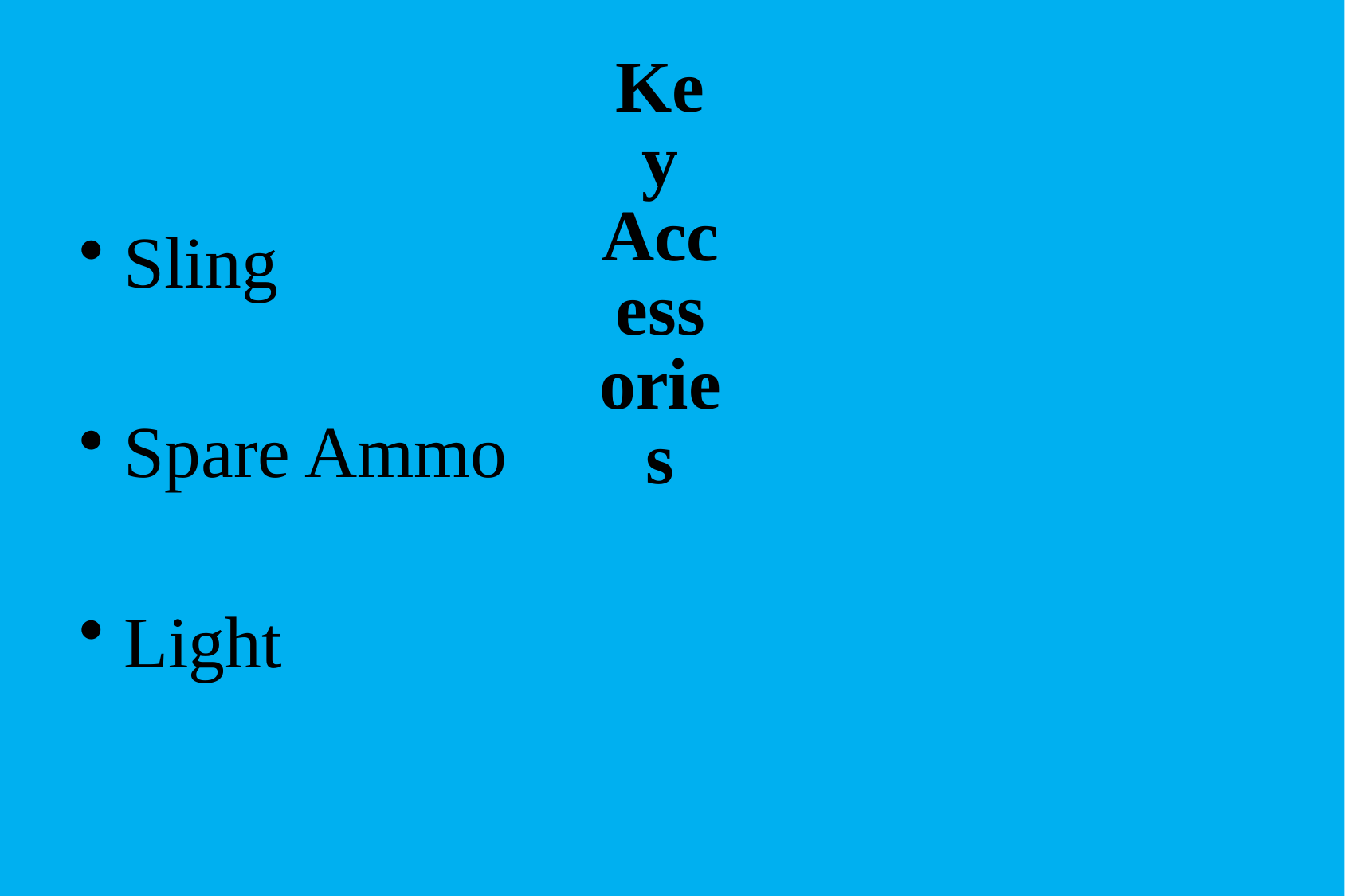

# Key Accessories
Sling
Spare Ammo
Light